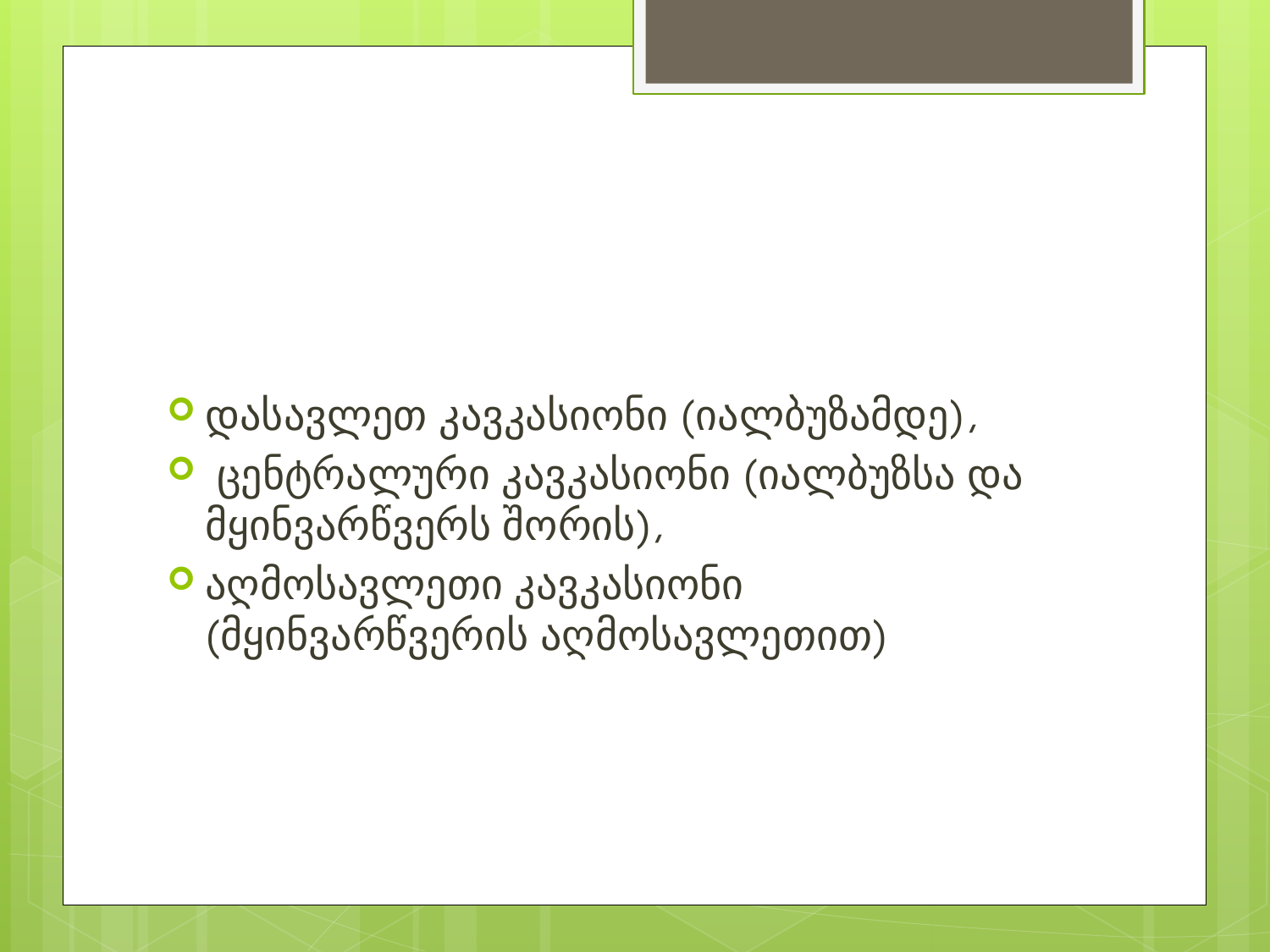

#

დასავლეთ კავკასიონი (იალბუზამდე),
 ცენტრალური კავკასიონი (იალბუზსა და მყინვარწვერს შორის),
აღმოსავლეთი კავკასიონი (მყინვარწვერის აღმოსავლეთით)